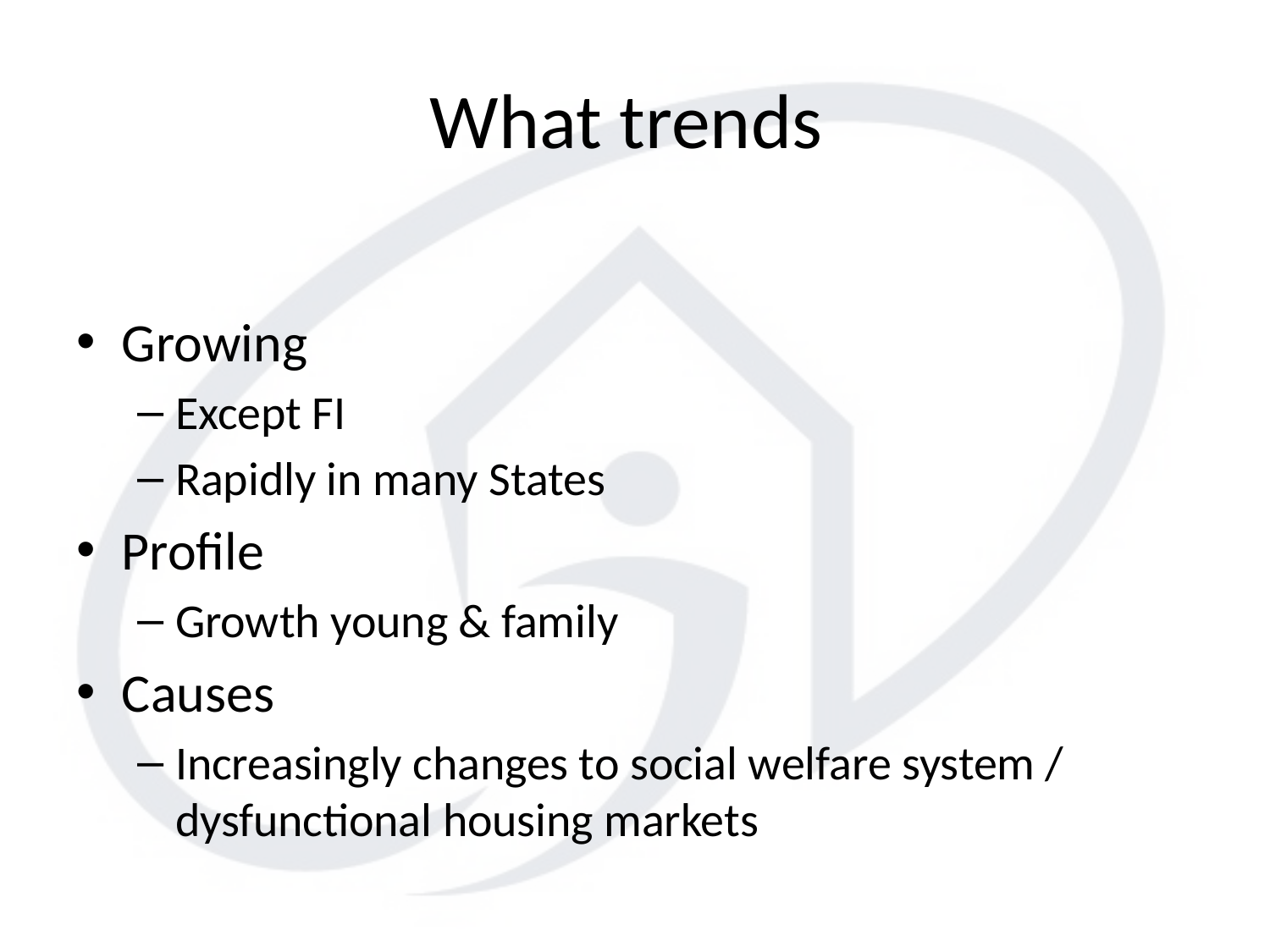

# What trends

Growing
Except FI
Rapidly in many States
Profile
Growth young & family
Causes
Increasingly changes to social welfare system / dysfunctional housing markets